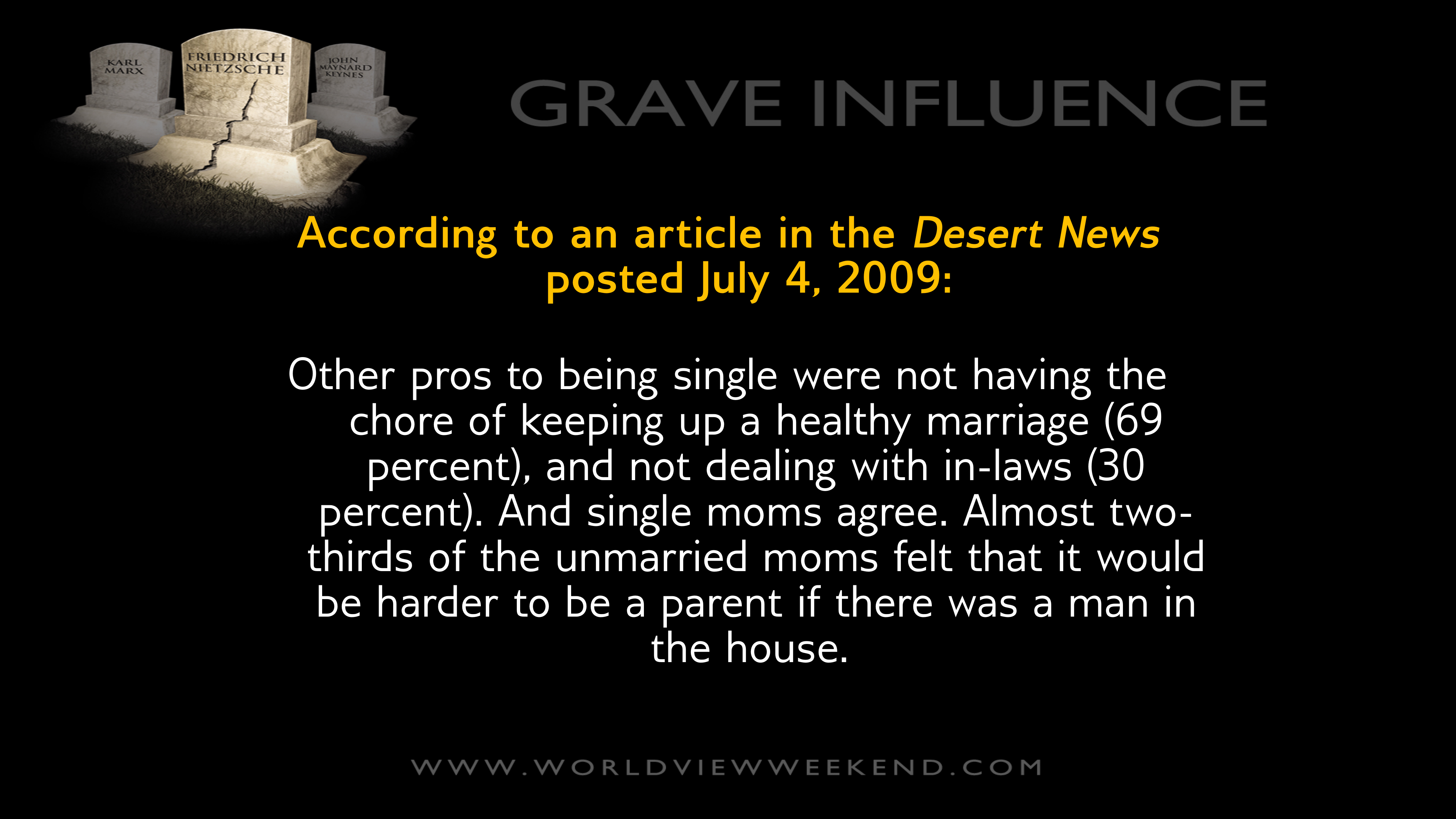

According to an article in the Desert News posted July 4, 2009:
Other pros to being single were not having the chore of keeping up a healthy marriage (69 percent), and not dealing with in-laws (30 percent). And single moms agree. Almost two-thirds of the unmarried moms felt that it would be harder to be a parent if there was a man in the house.